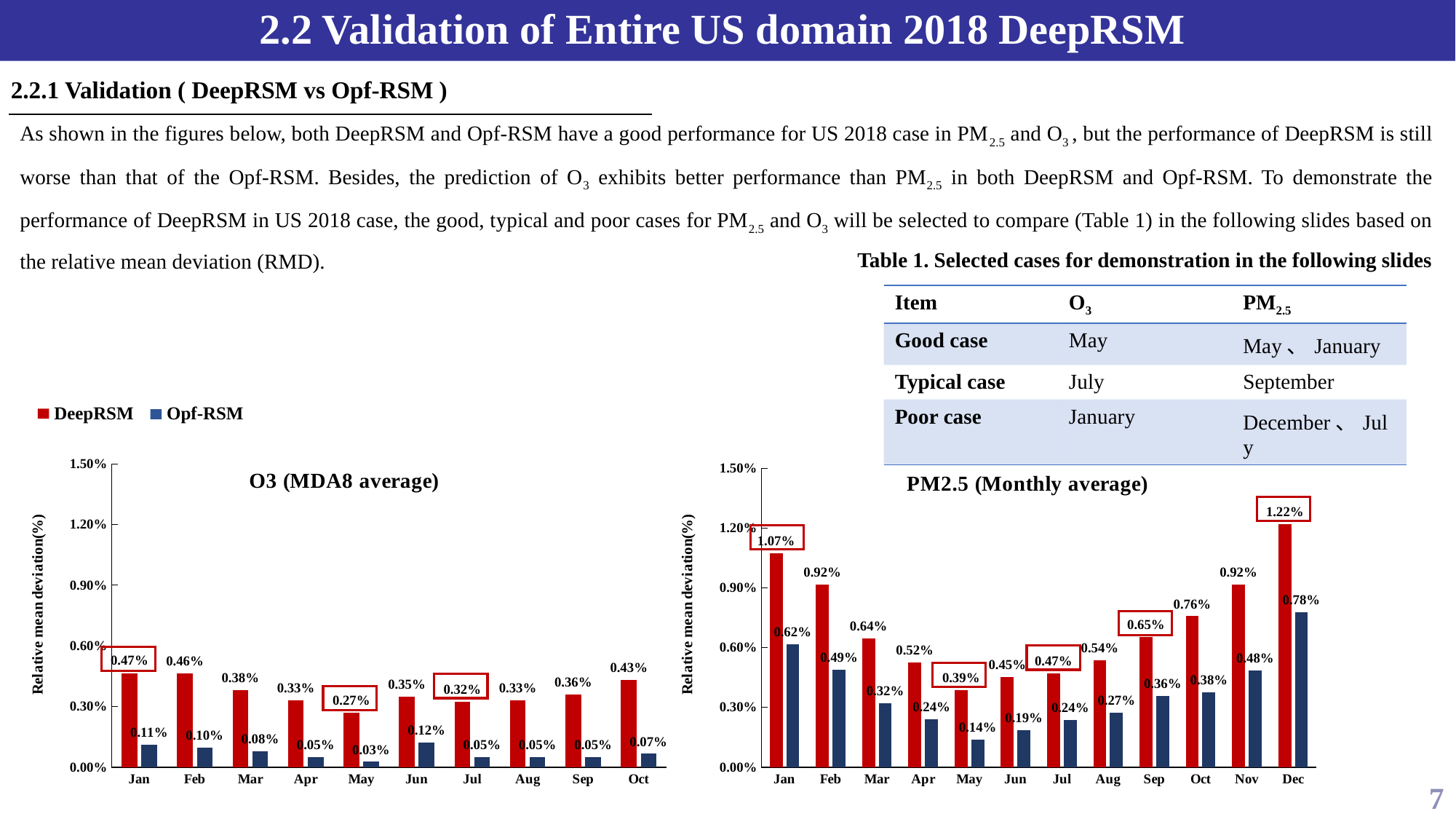

# 2.2 Validation of Entire US domain 2018 DeepRSM
2.2.1 Validation ( DeepRSM vs Opf-RSM )
As shown in the figures below, both DeepRSM and Opf-RSM have a good performance for US 2018 case in PM2.5 and O3 , but the performance of DeepRSM is still worse than that of the Opf-RSM. Besides, the prediction of O3 exhibits better performance than PM2.5 in both DeepRSM and Opf-RSM. To demonstrate the performance of DeepRSM in US 2018 case, the good, typical and poor cases for PM2.5 and O3 will be selected to compare (Table 1) in the following slides based on the relative mean deviation (RMD).
Table 1. Selected cases for demonstration in the following slides
| Item | O3 | PM2.5 |
| --- | --- | --- |
| Good case | May | May、January |
| Typical case | July | September |
| Poor case | January | December、July |
Opf-RSM

DeepRSM

### Chart: O3 (MDA8 average)

| Category | DeepRSM | Opf-RSM |
|---|---|---|
| Jan | 0.0046503001910637 | 0.00112387972790825 |
| Feb | 0.0046275941191909 | 0.000969688702104186 |
| Mar | 0.00379466613908521 | 0.000787803656562076 |
| Apr | 0.00330651089388963 | 0.000488717964737263 |
| May | 0.00267778535861867 | 0.000265429865555548 |
| Jun | 0.00347639331732094 | 0.00121154610891529 |
| Jul | 0.00323299621282832 | 0.00050953252821603 |
| Aug | 0.00330946756765445 | 0.000504630796472177 |
| Sep | 0.0035948549736543 | 0.000497925922697315 |
| Oct | 0.00431527951651512 | 0.000662388920089018 |

### Chart: PM2.5 (Monthly average)

| Category | DeepRSM | Opf-RSM |
|---|---|---|
| Jan | 0.0107453871740536 | 0.00616405337825108 |
| Feb | 0.00915348309065517 | 0.00489780759080154 |
| Mar | 0.00644994144880331 | 0.00322042943267115 |
| Apr | 0.00524890825544423 | 0.00240847993516169 |
| May | 0.00385537632097752 | 0.00137055163824375 |
| Jun | 0.00451791610160757 | 0.00186503740185055 |
| Jul | 0.00471820840251417 | 0.00235644092139608 |
| Aug | 0.0053710142238455 | 0.00271498215512145 |
| Sep | 0.00653776105961889 | 0.00357273729082996 |
| Oct | 0.00757338827880615 | 0.00376277752835203 |
| Nov | 0.00917153324347203 | 0.00484395794051814 |
| Dec | 0.0122055653858011 | 0.0077882973479257 |

7